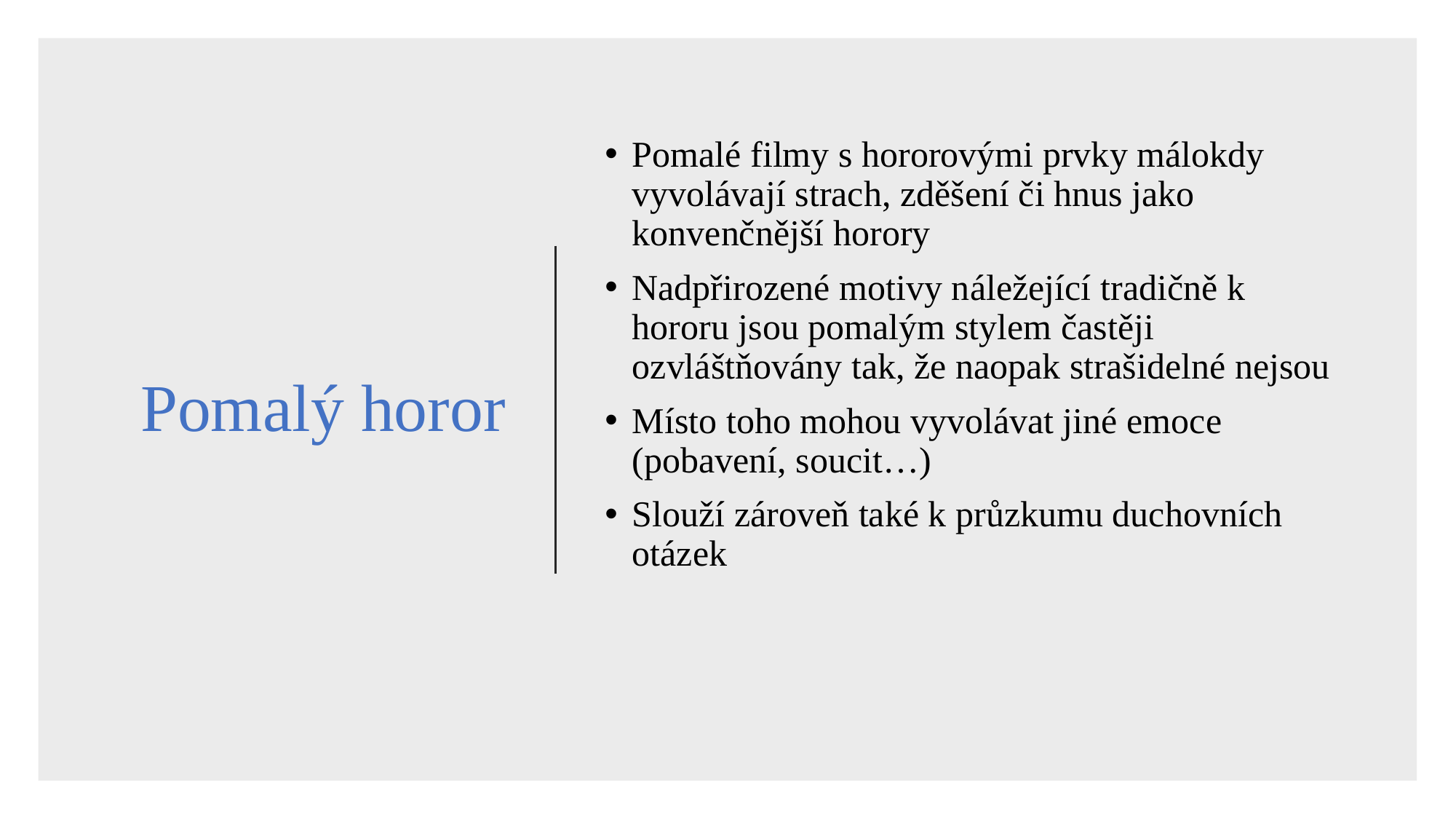

# Pomalý horor
Pomalé filmy s hororovými prvky málokdy vyvolávají strach, zděšení či hnus jako konvenčnější horory
Nadpřirozené motivy náležející tradičně k hororu jsou pomalým stylem častěji ozvláštňovány tak, že naopak strašidelné nejsou
Místo toho mohou vyvolávat jiné emoce (pobavení, soucit…)
Slouží zároveň také k průzkumu duchovních otázek